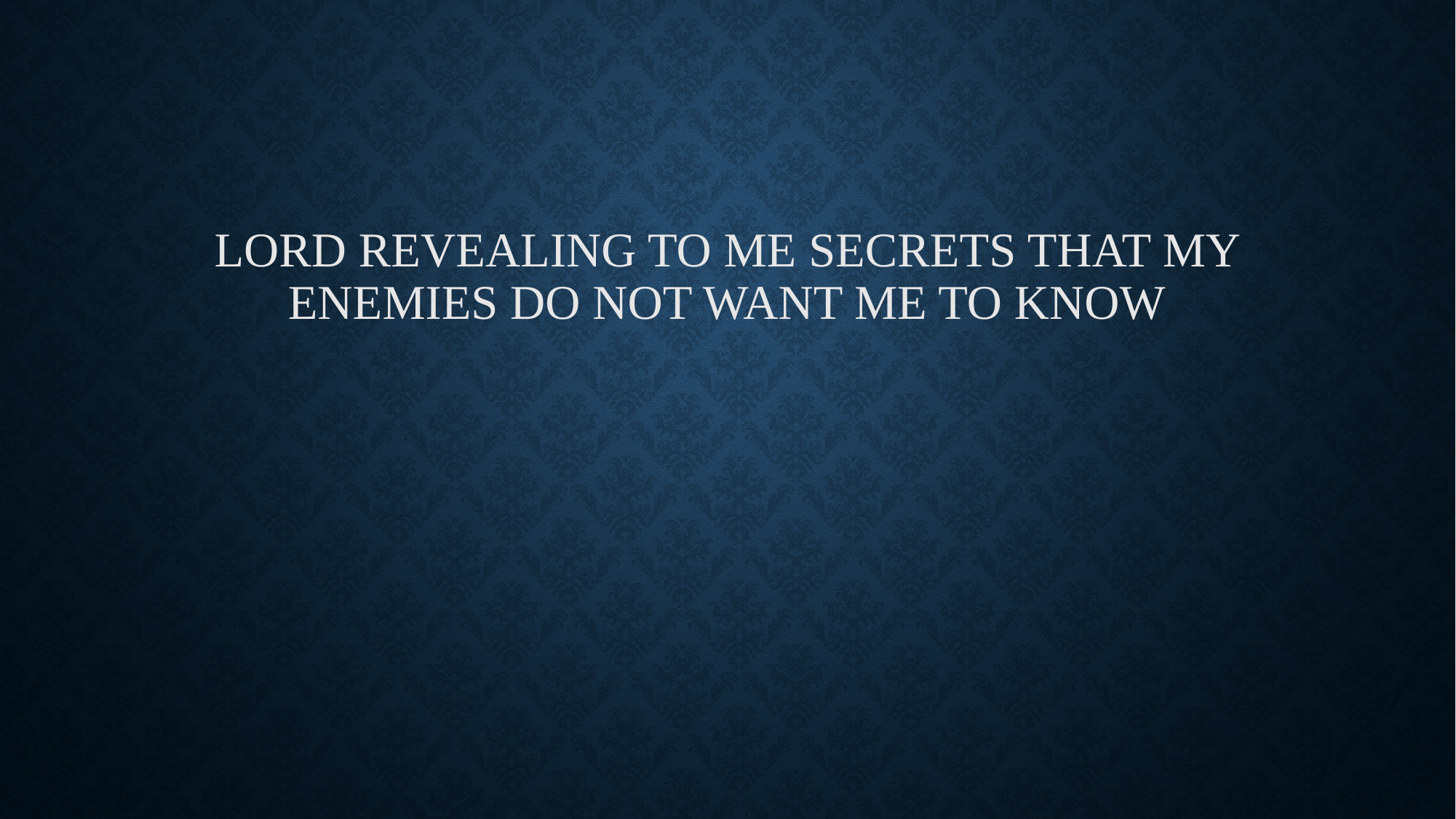

# Lord revealing to me secrets that my enemies do not want me to know